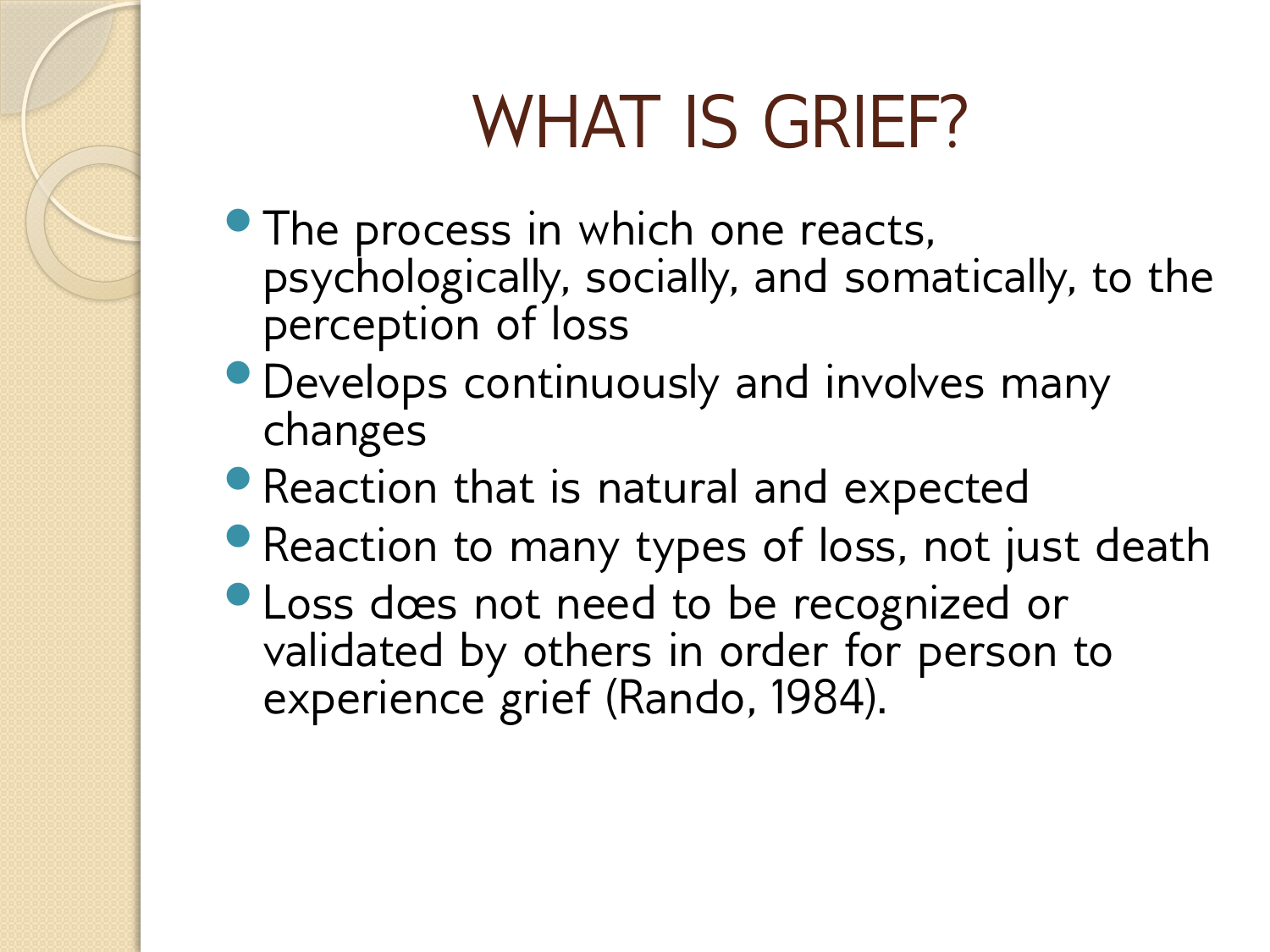

# WHAT IS GRIEF?
The process in which one reacts, psychologically, socially, and somatically, to the perception of loss
Develops continuously and involves many changes
Reaction that is natural and expected
Reaction to many types of loss, not just death
Loss does not need to be recognized or validated by others in order for person to experience grief (Rando, 1984).